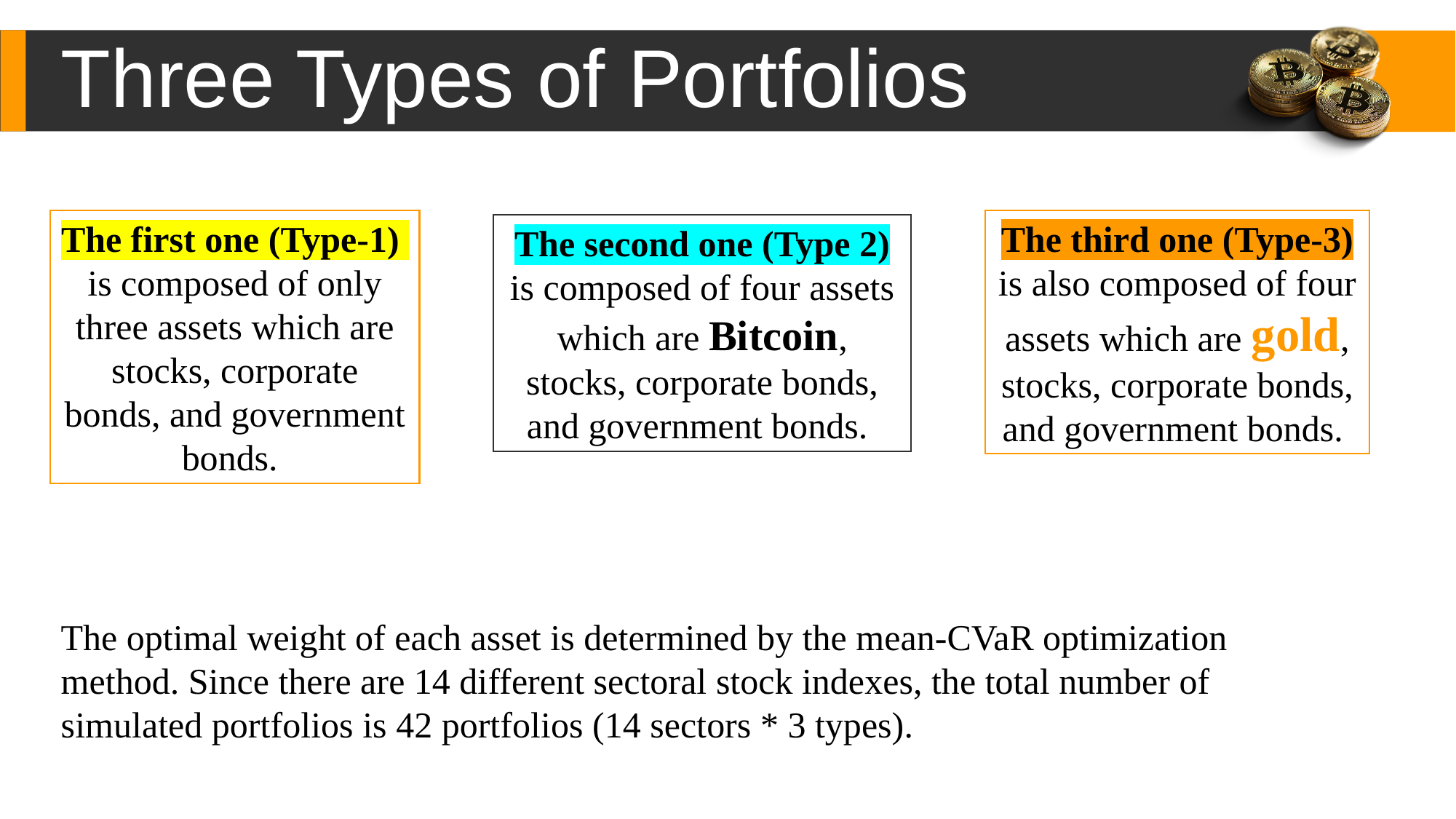

Three Types of Portfolios
The third one (Type-3) is also composed of four assets which are gold, stocks, corporate bonds, and government bonds.
The first one (Type-1)
is composed of only three assets which are stocks, corporate bonds, and government bonds.
The second one (Type 2) is composed of four assets which are Bitcoin, stocks, corporate bonds, and government bonds.
The optimal weight of each asset is determined by the mean-CVaR optimization method. Since there are 14 different sectoral stock indexes, the total number of simulated portfolios is 42 portfolios (14 sectors * 3 types).